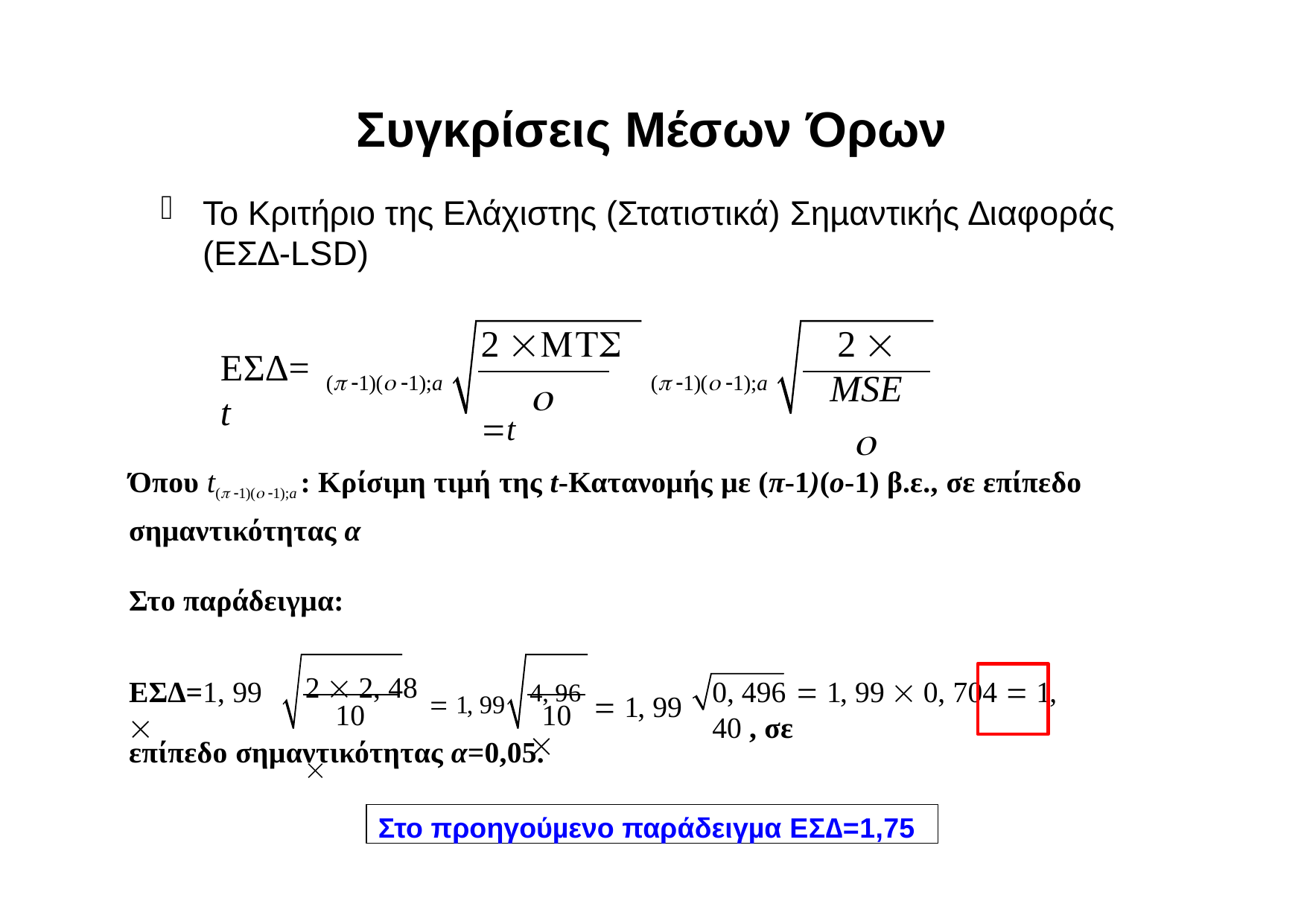

# Συγκρίσεις Μέσων Όρων
Το Κριτήριο της Ελάχιστης (Στατιστικά) Σηµαντικής ∆ιαφοράς  (ΕΣ∆-LSD)
2 × MSE
ο
2 ×ΜΤΣ =t

ΕΣ∆= t
(π −1)(ο −1);a
(π −1)(ο −1);a
ο

Όπου t(π −1)(ο −1);a : Κρίσιµη τιµή της t-Κατανοµής µε (π-1)(ο-1) β.ε., σε επίπεδο  σηµαντικότητας α

Στο παράδειγµα:
2 × 2, 48 = 1, 99 ×

4, 96 = 1, 99 ×
ΕΣ∆=1, 99 ×
0, 496 = 1, 99 × 0, 704 = 1, 40 , σε

10	10

επίπεδο σηµαντικότητας α=0,05.
Στο προηγούµενο παράδειγµα ΕΣ∆=1,75